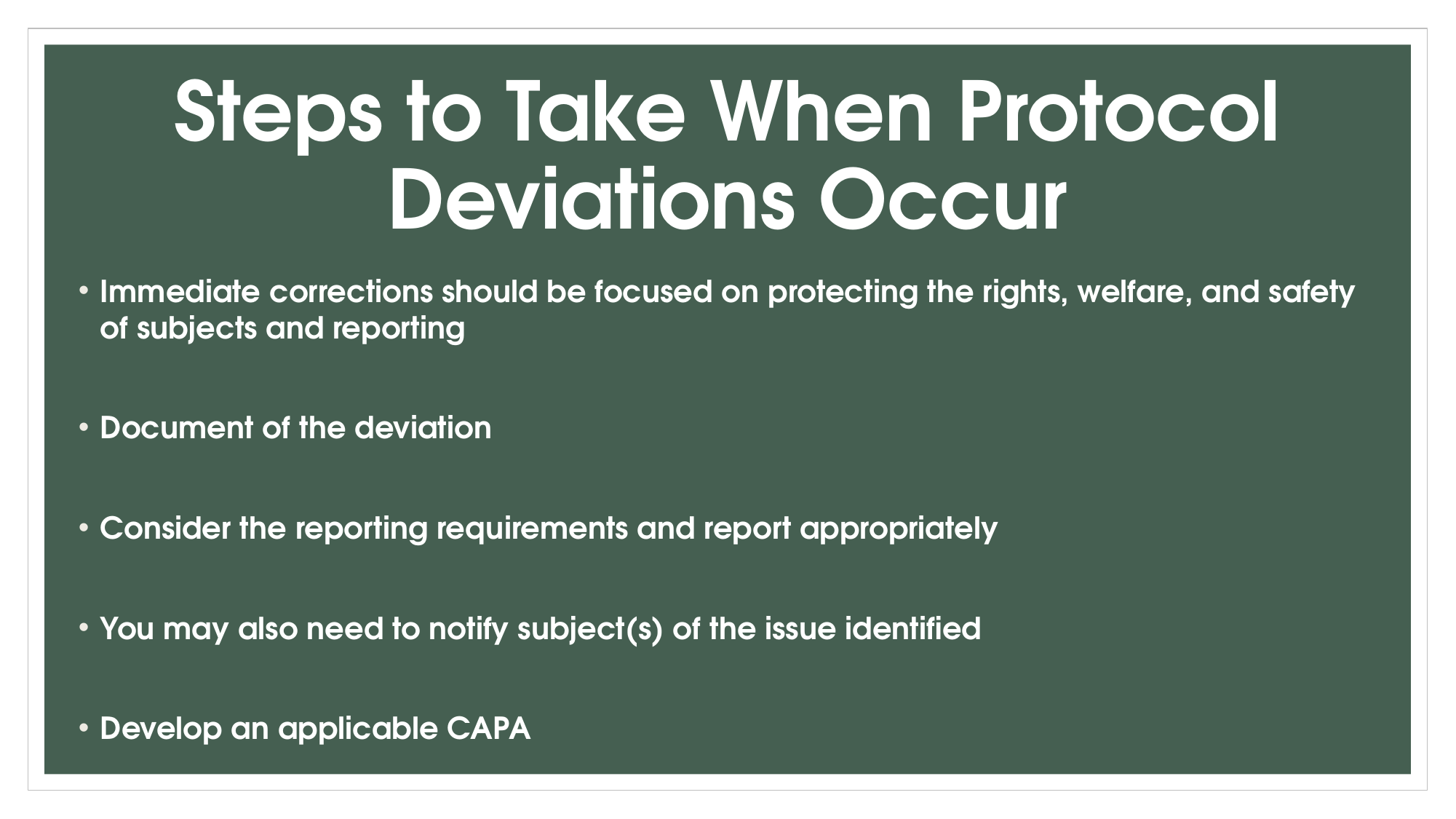

# Steps to Take When Protocol Deviations Occur
Immediate corrections should be focused on protecting the rights, welfare, and safety of subjects and reporting

Document of the deviation

Consider the reporting requirements and report appropriately

You may also need to notify subject(s) of the issue identified

Develop an applicable CAPA